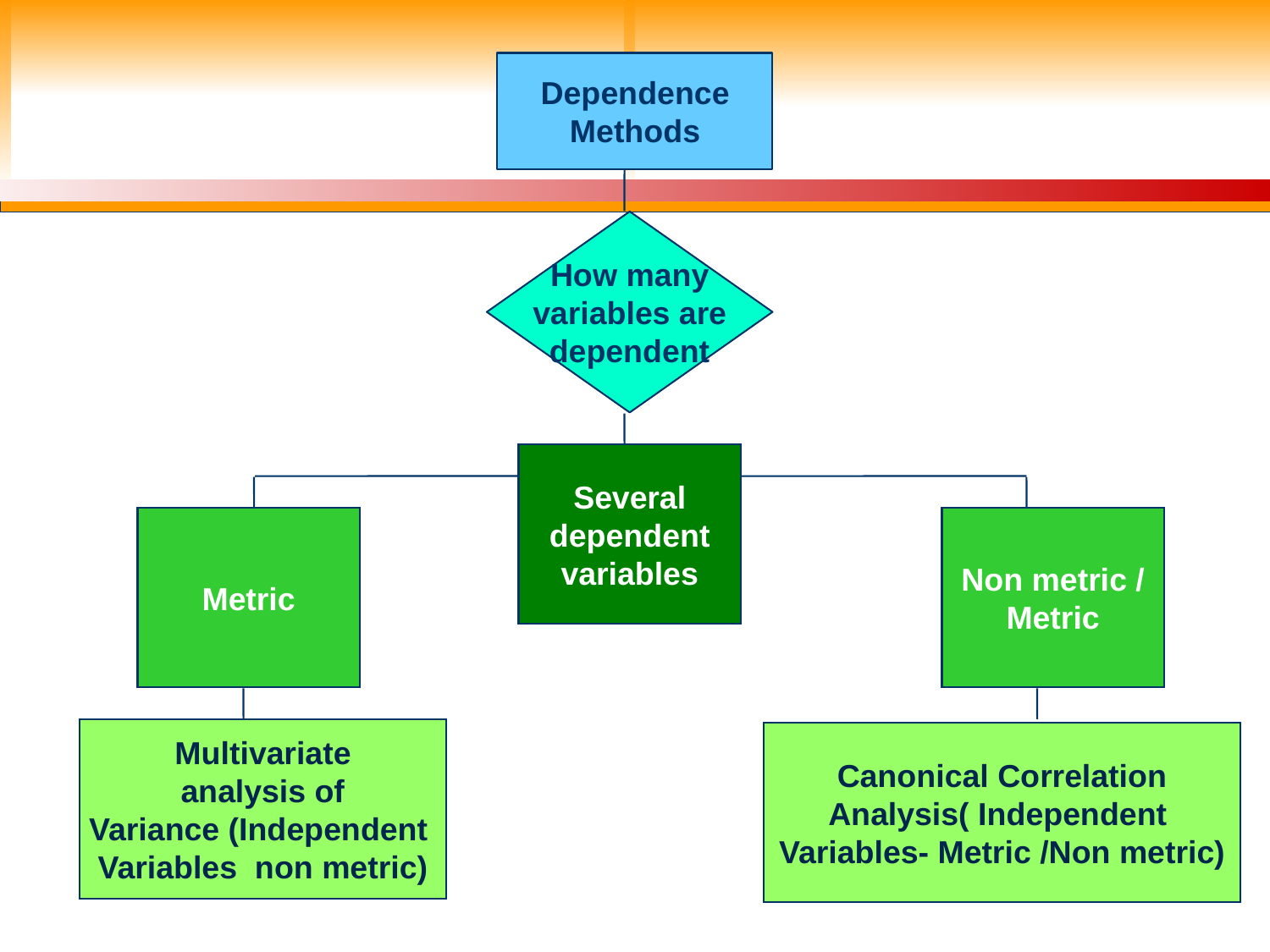

Dependence
Methods

How many
variables are
dependent

Several
dependent
variables

Metric
Non metric /
Metric

Multivariate
analysis of
Variance (Independent
Variables  non metric)
Canonical Correlation
Analysis( Independent
Variables- Metric /Non metric)